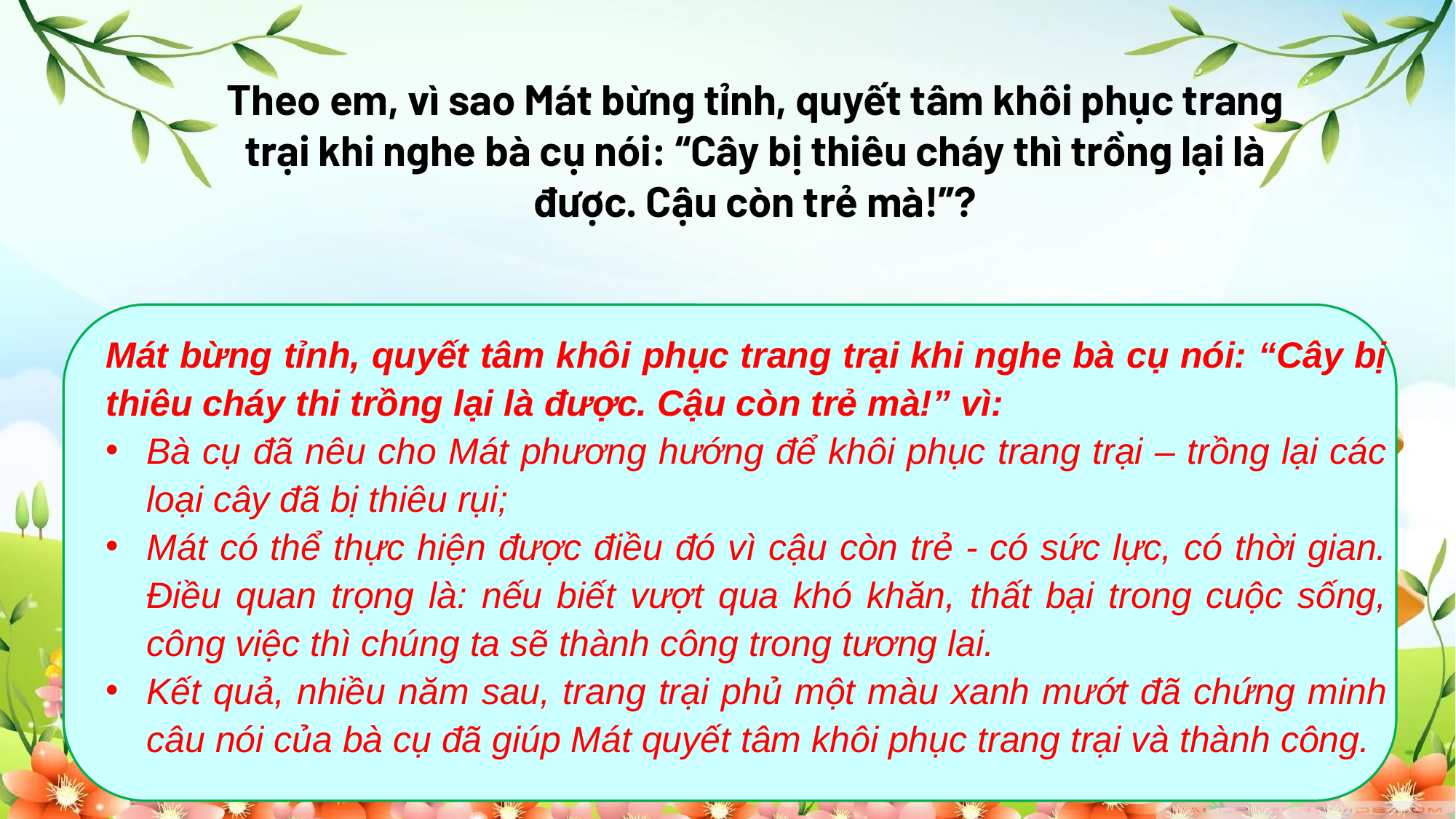

Theo em, vì sao Mát bừng tỉnh, quyết tâm khôi phục trang trại khi nghe bà cụ nói: “Cây bị thiêu cháy thì trồng lại là được. Cậu còn trẻ mà!”?

Mát bừng tỉnh, quyết tâm khôi phục trang trại khi nghe bà cụ nói: “Cây bị thiêu cháy thi trồng lại là được. Cậu còn trẻ mà!” vì:
Bà cụ đã nêu cho Mát phương hướng để khôi phục trang trại – trồng lại các loại cây đã bị thiêu rụi;
Mát có thể thực hiện được điều đó vì cậu còn trẻ - có sức lực, có thời gian. Điều quan trọng là: nếu biết vượt qua khó khăn, thất bại trong cuộc sống, công việc thì chúng ta sẽ thành công trong tương lai.
Kết quả, nhiều năm sau, trang trại phủ một màu xanh mướt đã chứng minh câu nói của bà cụ đã giúp Mát quyết tâm khôi phục trang trại và thành công.